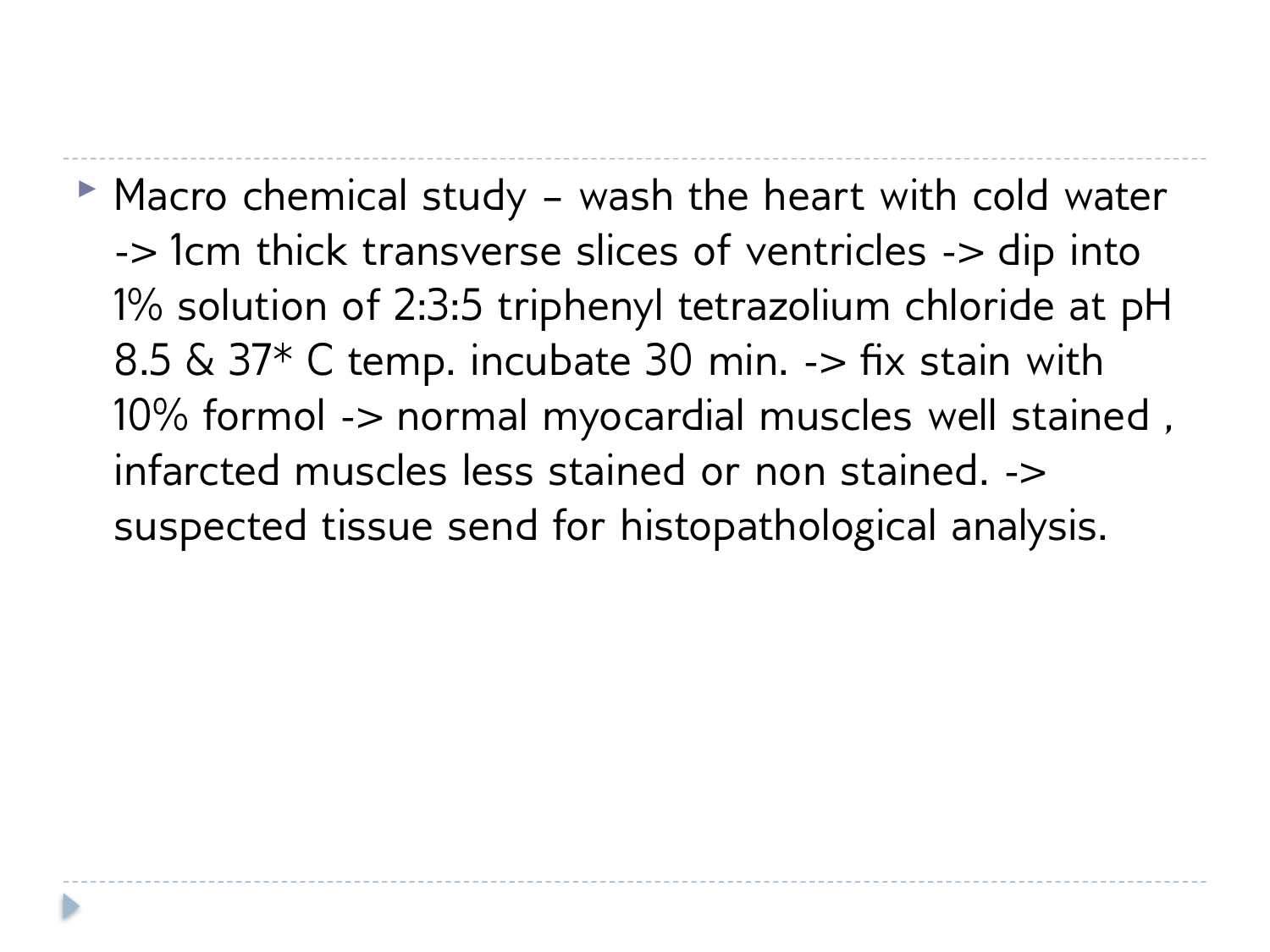

Macro chemical study – wash the heart with cold water -> 1cm thick transverse slices of ventricles -> dip into 1% solution of 2:3:5 triphenyl tetrazolium chloride at pH 8.5 & 37* C temp. incubate 30 min. -> fix stain with 10% formol -> normal myocardial muscles well stained , infarcted muscles less stained or non stained. -> suspected tissue send for histopathological analysis.